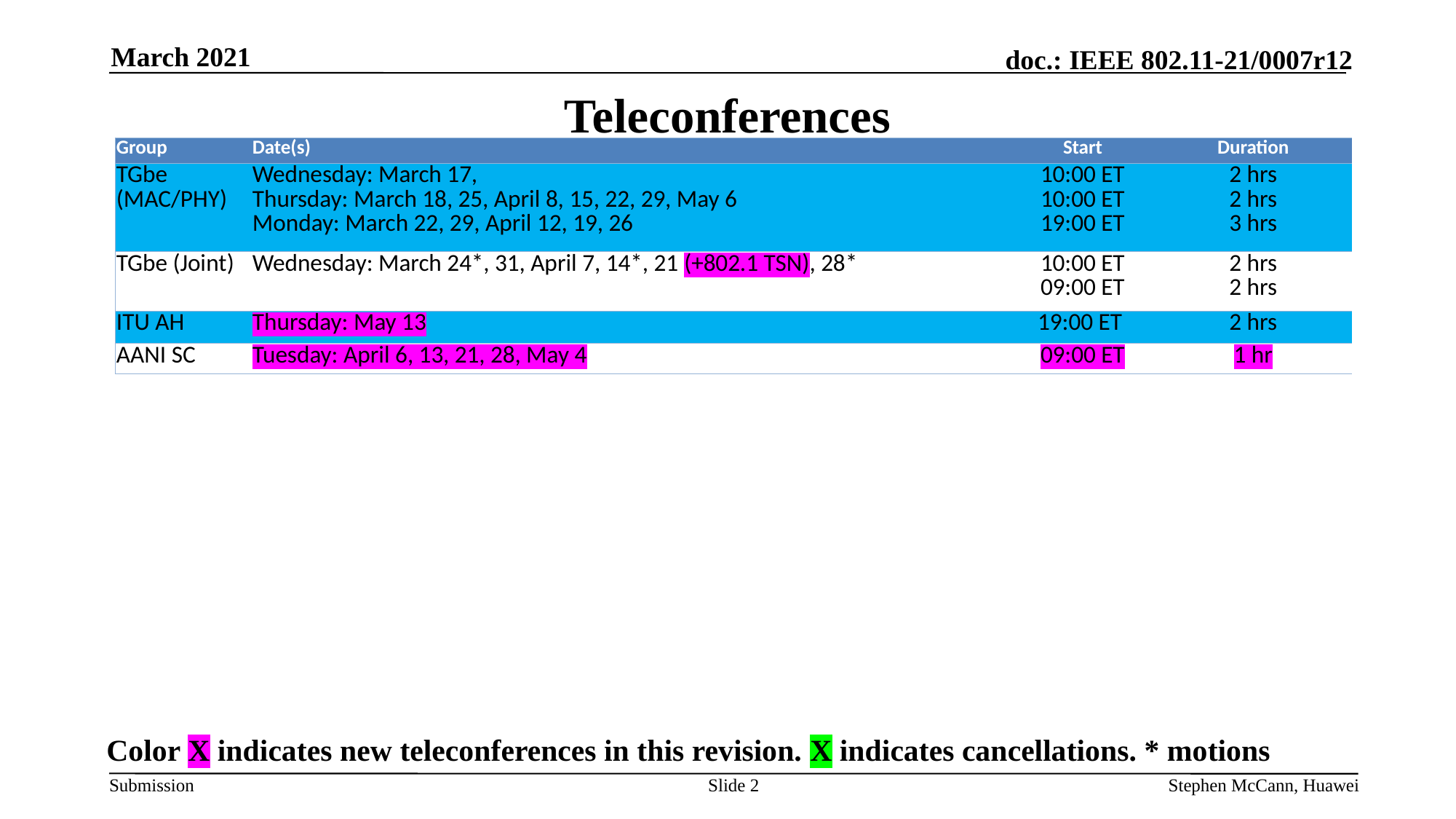

March 2021
# Teleconferences
| Group | Date(s) | Start | Duration |
| --- | --- | --- | --- |
| TGbe (MAC/PHY) | Wednesday: March 17, Thursday: March 18, 25, April 8, 15, 22, 29, May 6 Monday: March 22, 29, April 12, 19, 26 | 10:00 ET 10:00 ET 19:00 ET | 2 hrs 2 hrs 3 hrs |
| TGbe (Joint) | Wednesday: March 24\*, 31, April 7, 14\*, 21 (+802.1 TSN), 28\* | 10:00 ET 09:00 ET | 2 hrs 2 hrs |
| ITU AH | Thursday: May 13 | 19:00 ET | 2 hrs |
| AANI SC | Tuesday: April 6, 13, 21, 28, May 4 | 09:00 ET | 1 hr |
Color X indicates new teleconferences in this revision. X indicates cancellations. * motions
Slide 2
Stephen McCann, Huawei